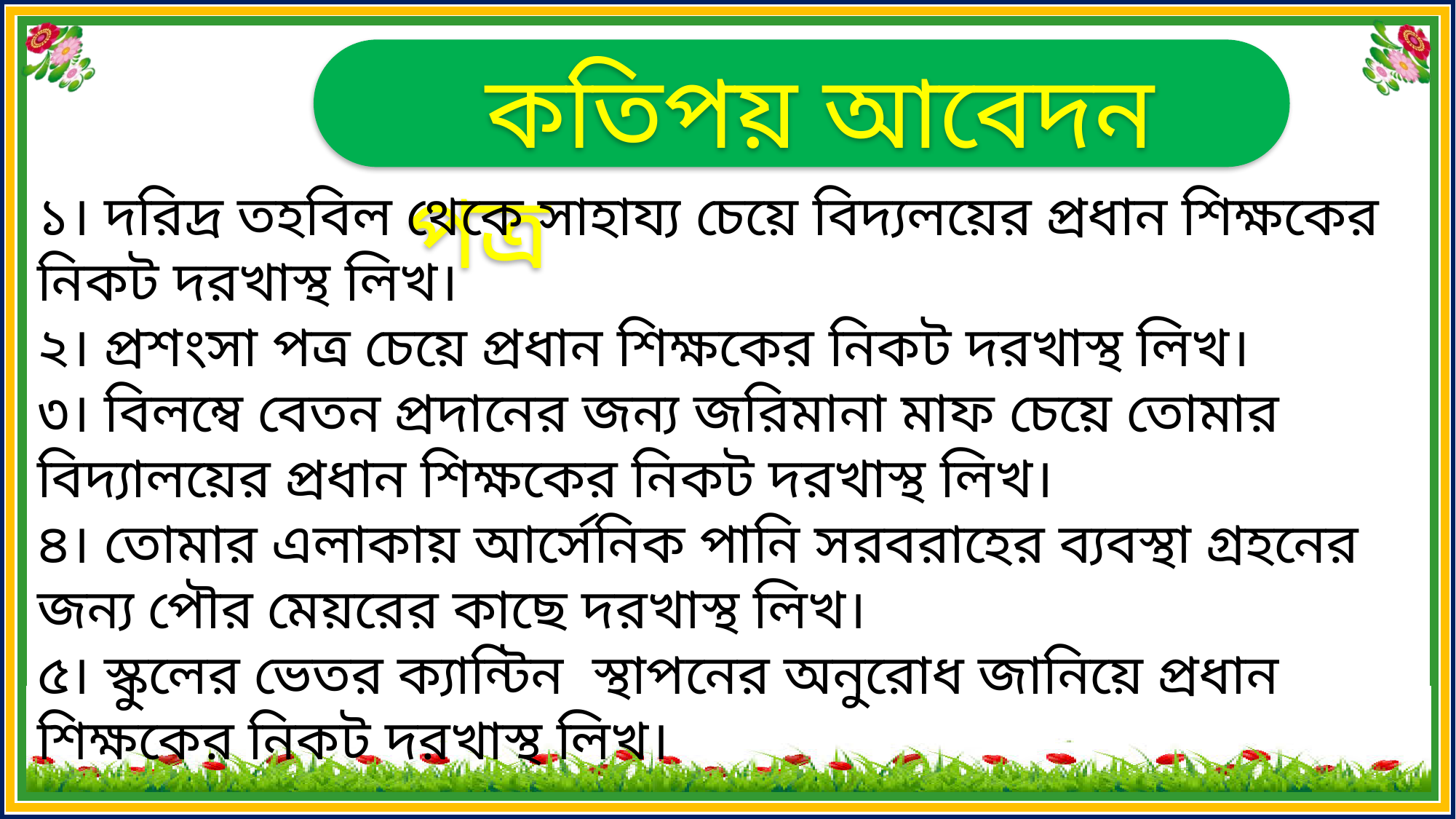

কতিপয় আবেদন পত্র
১। দরিদ্র তহবিল থেকে সাহায্য চেয়ে বিদ্যলয়ের প্রধান শিক্ষকের নিকট দরখাস্থ লিখ।
২। প্রশংসা পত্র চেয়ে প্রধান শিক্ষকের নিকট দরখাস্থ লিখ।
৩। বিলম্বে বেতন প্রদানের জন্য জরিমানা মাফ চেয়ে তোমার বিদ্যালয়ের প্রধান শিক্ষকের নিকট দরখাস্থ লিখ।
৪। তোমার এলাকায় আর্সেনিক পানি সরবরাহের ব্যবস্থা গ্রহনের জন্য পৌর মেয়রের কাছে দরখাস্থ লিখ।
৫। স্কুলের ভেতর ক্যান্টিন  স্থাপনের অনুরোধ জানিয়ে প্রধান শিক্ষকের নিকট দরখাস্থ লিখ।